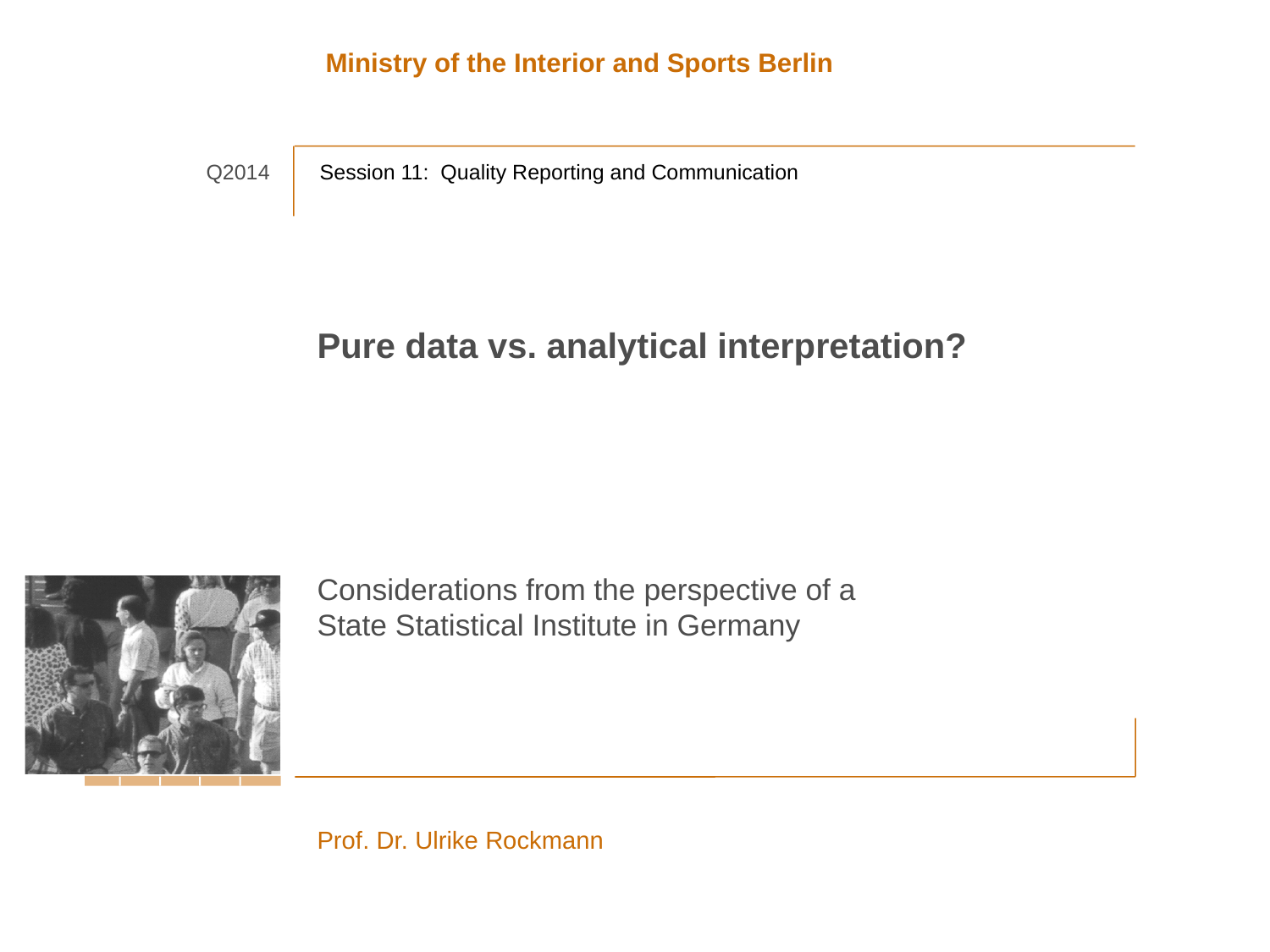

Q2014
Session 11:  Quality Reporting and Communication
# Pure data vs. analytical interpretation?
Considerations from the perspective of a
State Statistical Institute in Germany